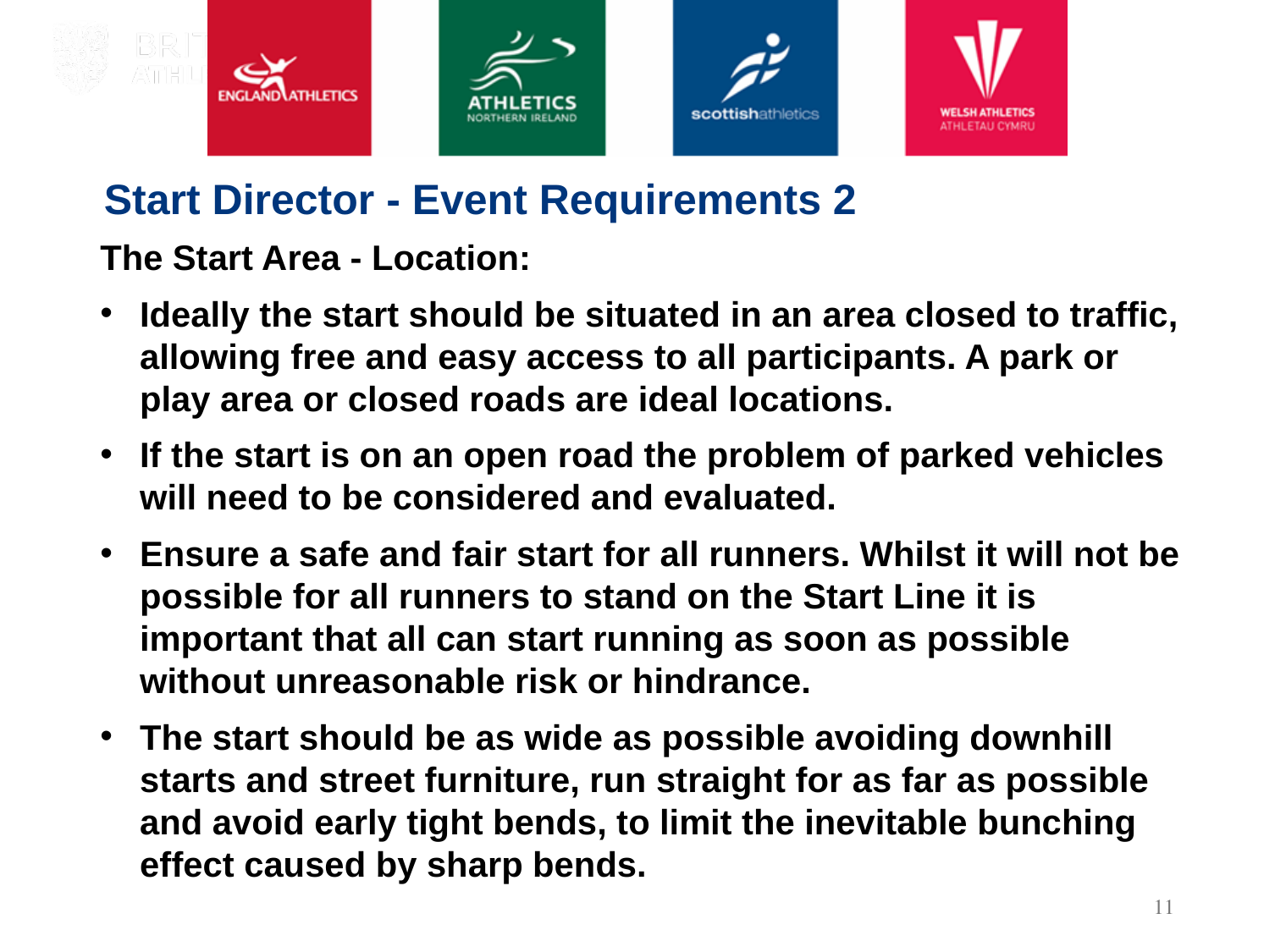

Start Director - Event Requirements 2
The Start Area - Location:
Ideally the start should be situated in an area closed to traffic, allowing free and easy access to all participants. A park or play area or closed roads are ideal locations.
If the start is on an open road the problem of parked vehicles will need to be considered and evaluated.
Ensure a safe and fair start for all runners. Whilst it will not be possible for all runners to stand on the Start Line it is important that all can start running as soon as possible without unreasonable risk or hindrance.
The start should be as wide as possible avoiding downhill starts and street furniture, run straight for as far as possible and avoid early tight bends, to limit the inevitable bunching effect caused by sharp bends.
11